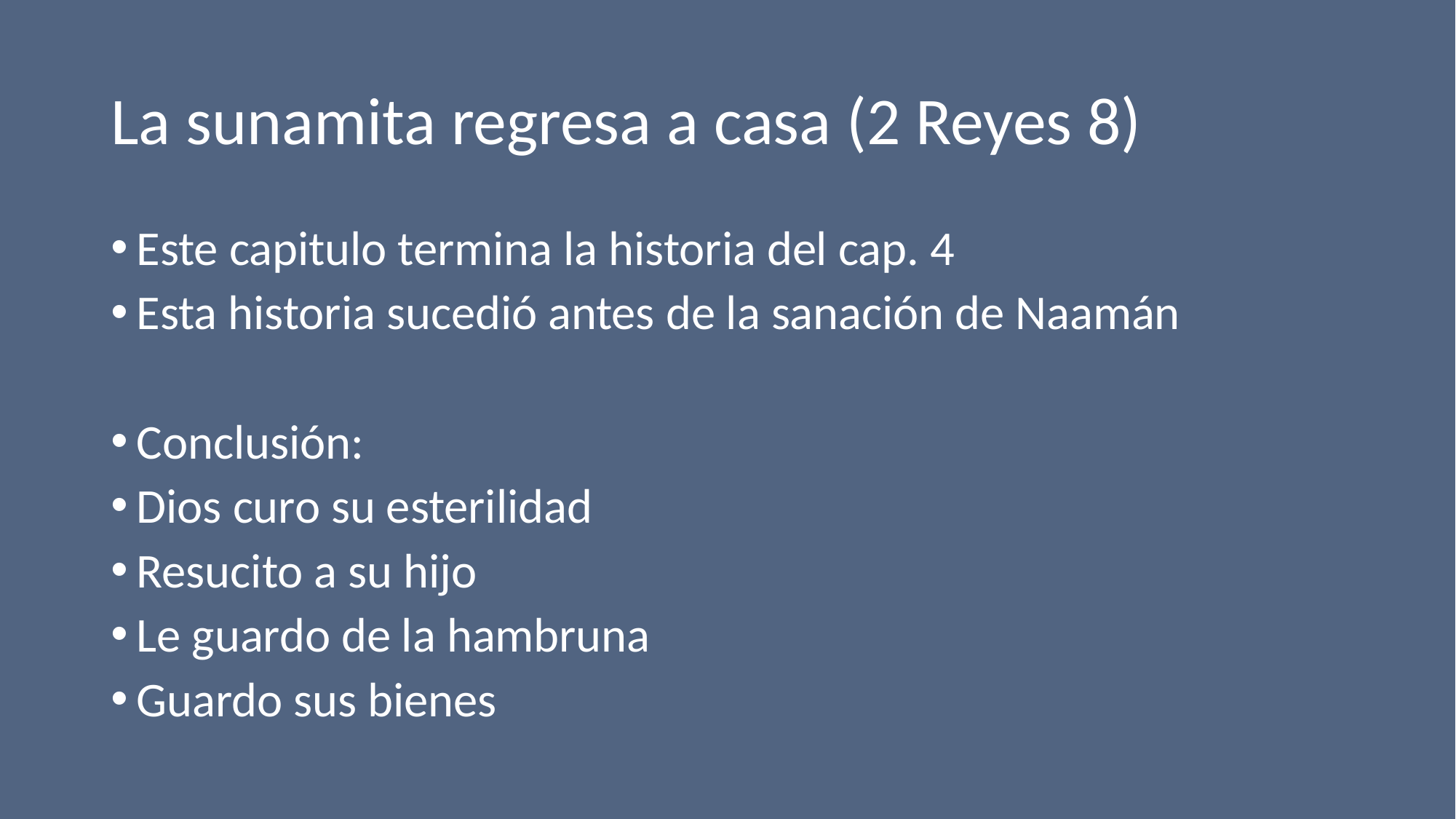

# La sunamita regresa a casa (2 Reyes 8)
Este capitulo termina la historia del cap. 4
Esta historia sucedió antes de la sanación de Naamán

Conclusión:
Dios curo su esterilidad
Resucito a su hijo
Le guardo de la hambruna
Guardo sus bienes